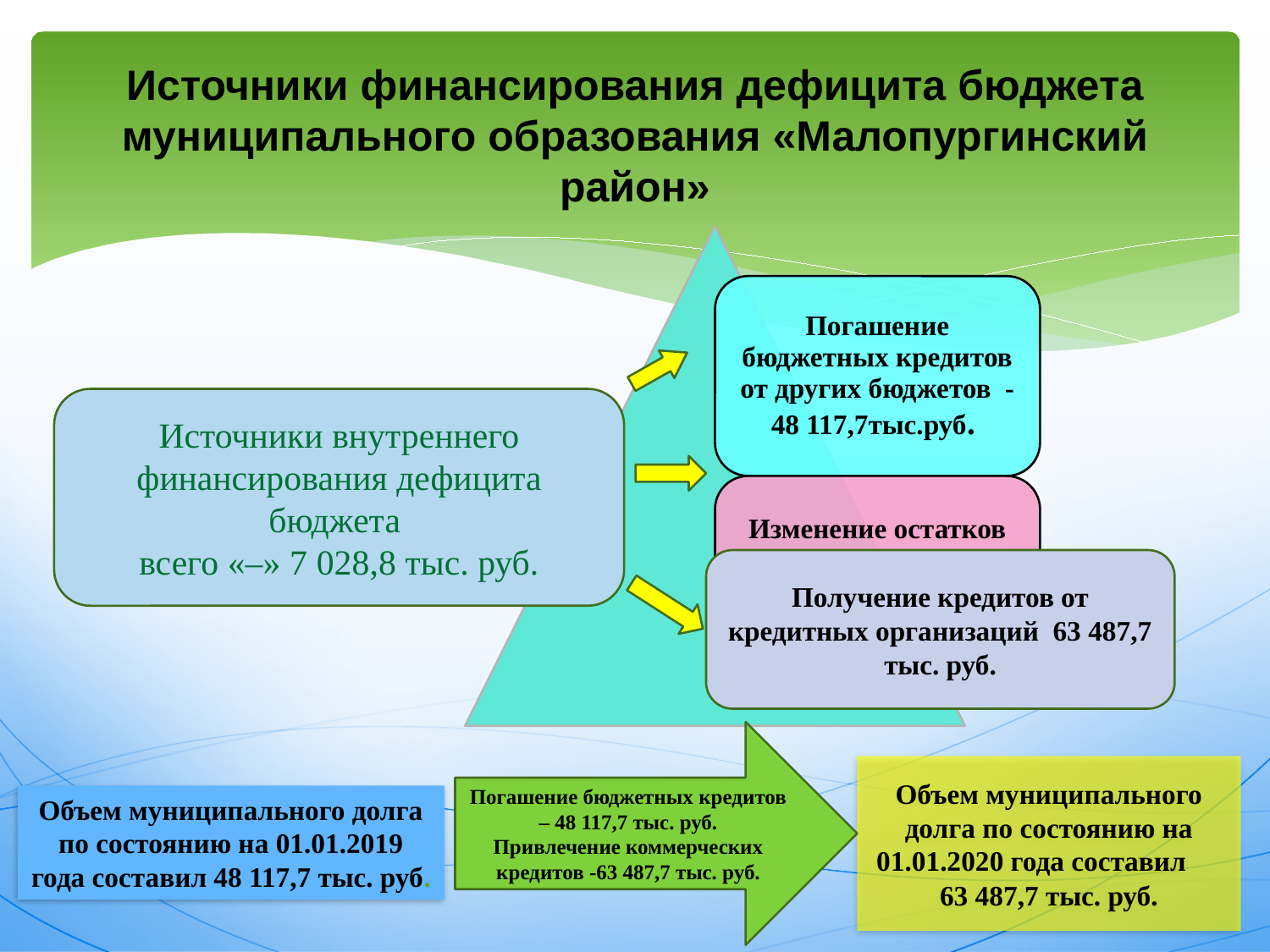

# Источники финансирования дефицита бюджета муниципального образования «Малопургинский район»
Погашение бюджетных кредитов от других бюджетов  - 48 117,7тыс.руб.
Изменение остатков на счетах   по учету средств бюджетов
 - 22 398,8 тыс. руб.

Источники внутреннего финансирования дефицита бюджета
всего «–» 7 028,8 тыс. руб.

Получение кредитов от кредитных организаций  63 487,7 тыс. руб.

Погашение бюджетных кредитов – 48 117,7 тыс. руб.
Привлечение коммерческих кредитов -63 487,7 тыс. руб.
Объем муниципального долга по состоянию на 01.01.2020 года составил      63 487,7 тыс. руб.
Объем муниципального долга по состоянию на 01.01.2019 года составил 48 117,7 тыс. руб.